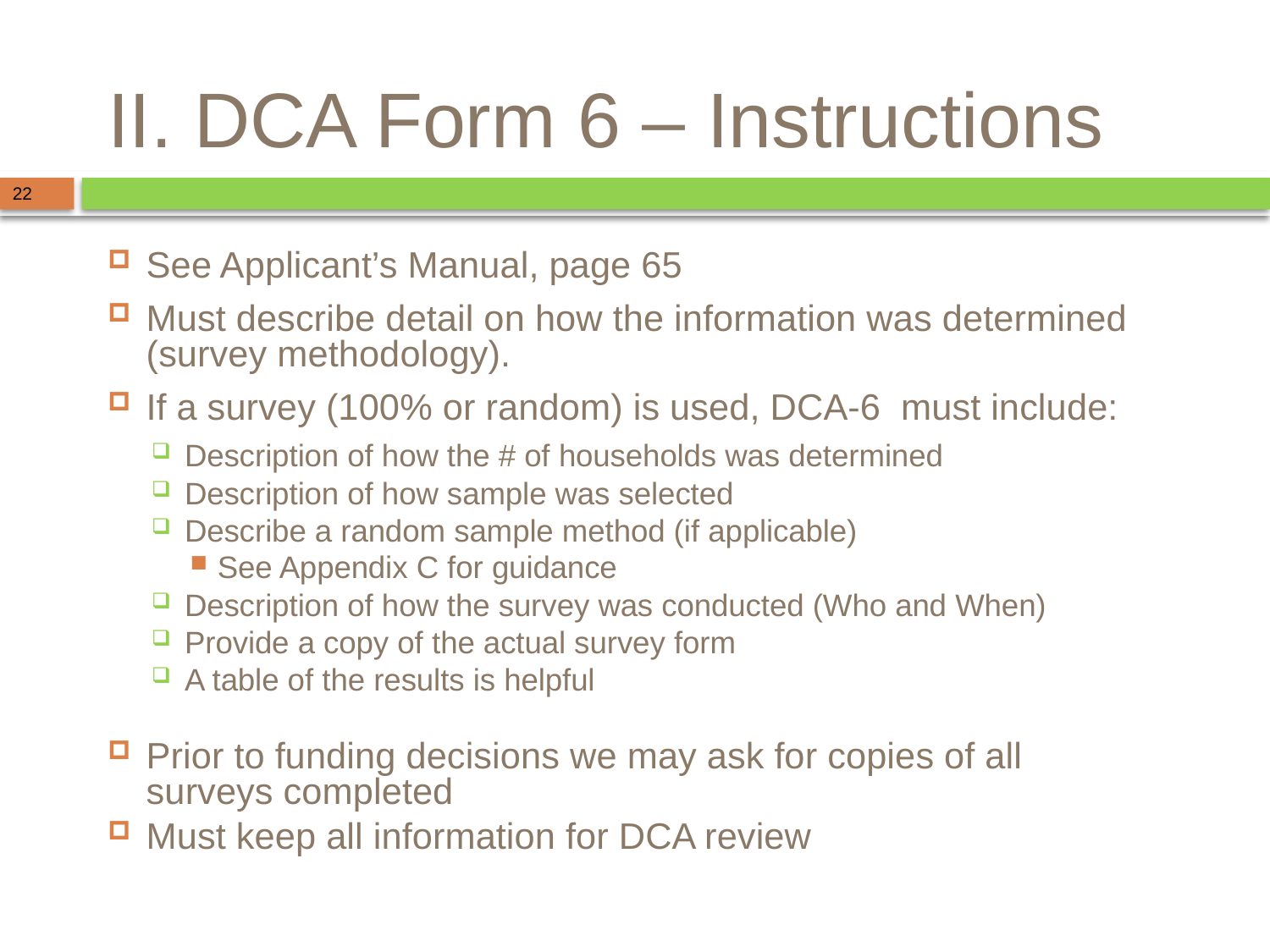

# II. DCA Form 6 – Instructions
22
See Applicant’s Manual, page 65
Must describe detail on how the information was determined (survey methodology).
If a survey (100% or random) is used, DCA-6  must include:
Description of how the # of households was determined
Description of how sample was selected
Describe a random sample method (if applicable)
See Appendix C for guidance
Description of how the survey was conducted (Who and When)
Provide a copy of the actual survey form
A table of the results is helpful

Prior to funding decisions we may ask for copies of all surveys completed
Must keep all information for DCA review